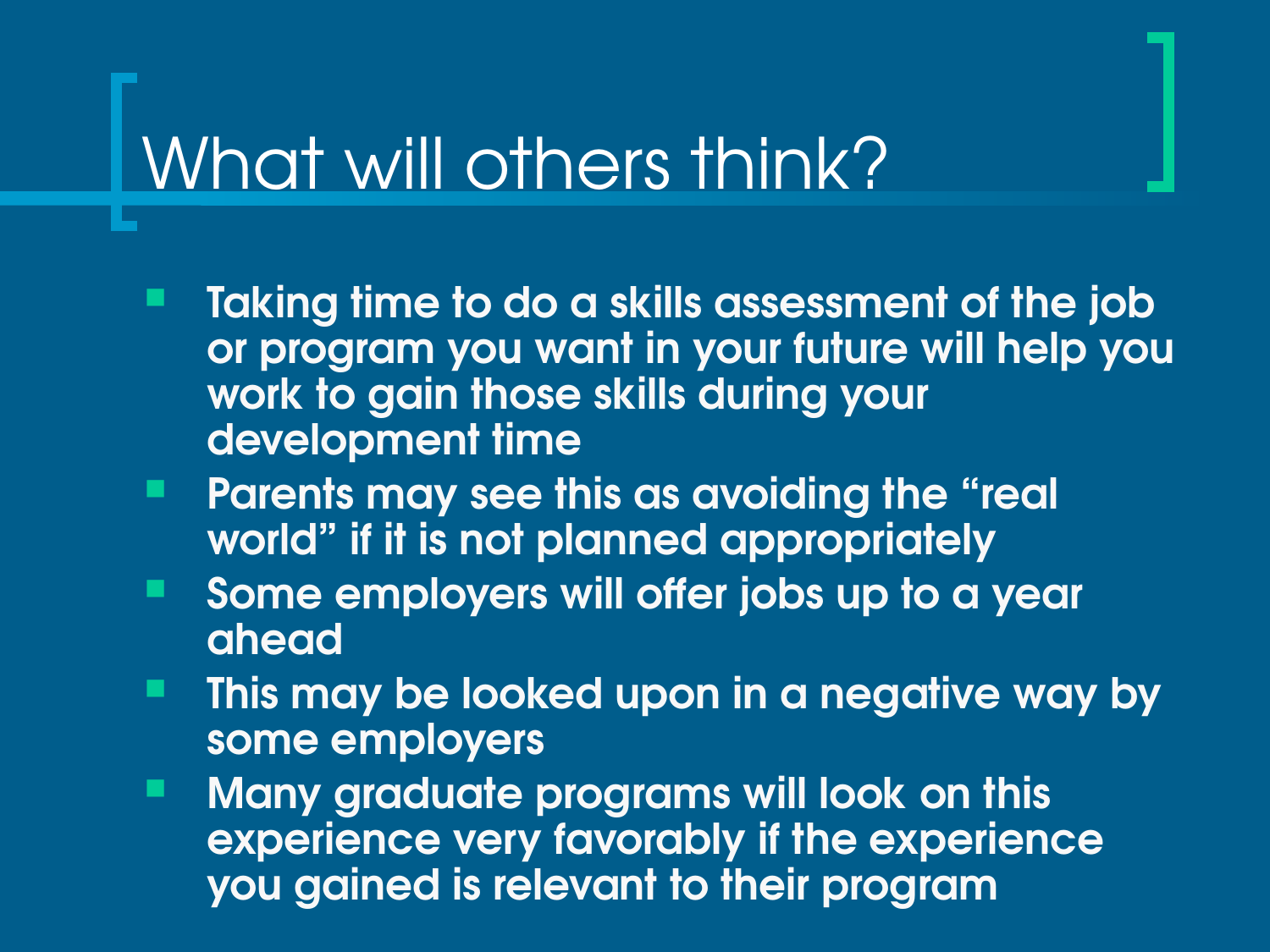

# What will others think?
Taking time to do a skills assessment of the job or program you want in your future will help you work to gain those skills during your development time
Parents may see this as avoiding the “real world” if it is not planned appropriately
Some employers will offer jobs up to a year ahead
This may be looked upon in a negative way by some employers
Many graduate programs will look on this experience very favorably if the experience you gained is relevant to their program